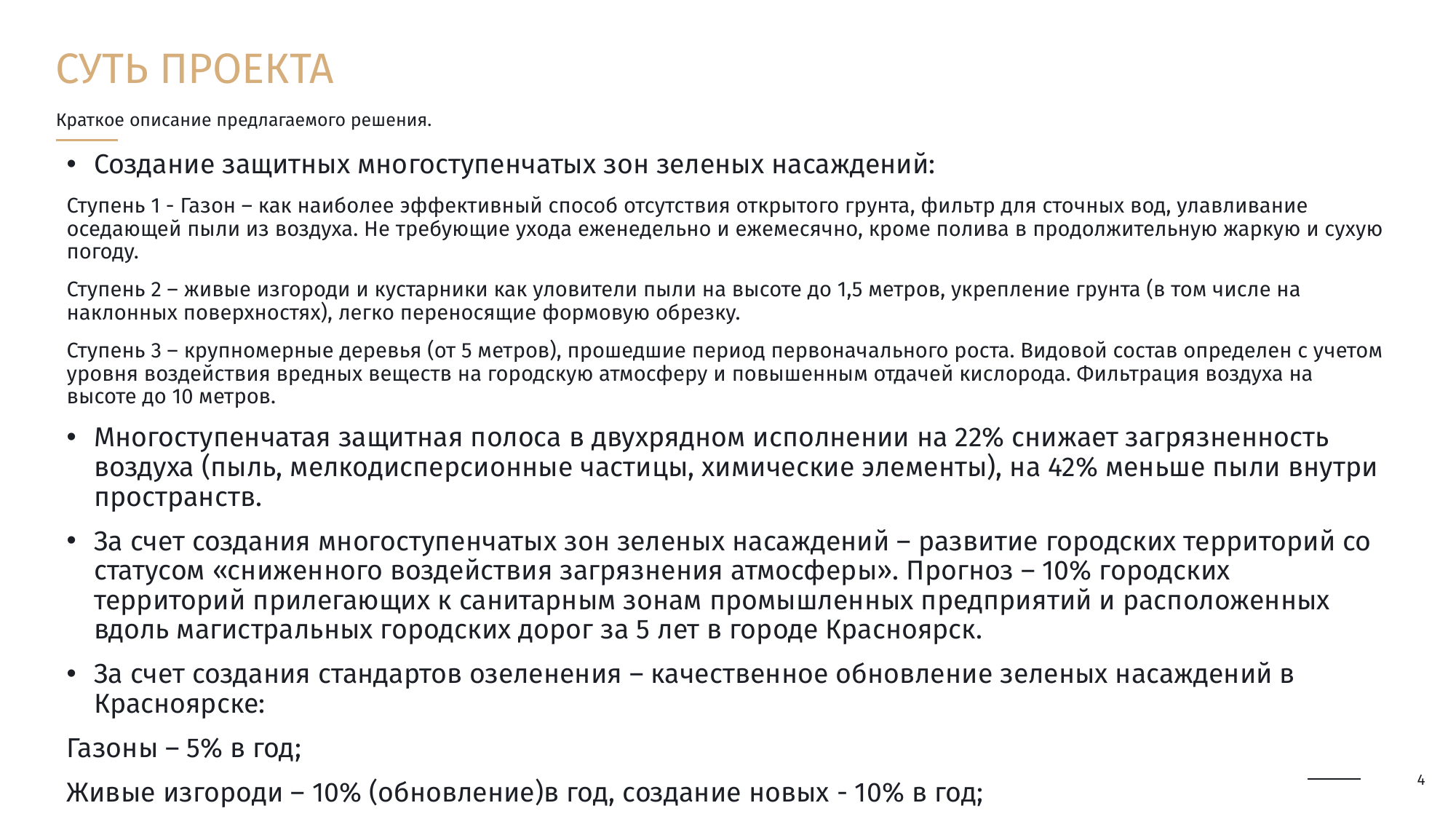

Суть проекта
# Краткое описание предлагаемого решения.
Создание защитных многоступенчатых зон зеленых насаждений:
Ступень 1 - Газон – как наиболее эффективный способ отсутствия открытого грунта, фильтр для сточных вод, улавливание оседающей пыли из воздуха. Не требующие ухода еженедельно и ежемесячно, кроме полива в продолжительную жаркую и сухую погоду.
Ступень 2 – живые изгороди и кустарники как уловители пыли на высоте до 1,5 метров, укрепление грунта (в том числе на наклонных поверхностях), легко переносящие формовую обрезку.
Ступень 3 – крупномерные деревья (от 5 метров), прошедшие период первоначального роста. Видовой состав определен с учетом уровня воздействия вредных веществ на городскую атмосферу и повышенным отдачей кислорода. Фильтрация воздуха на высоте до 10 метров.
Многоступенчатая защитная полоса в двухрядном исполнении на 22% снижает загрязненность воздуха (пыль, мелкодисперсионные частицы, химические элементы), на 42% меньше пыли внутри пространств.
За счет создания многоступенчатых зон зеленых насаждений – развитие городских территорий со статусом «сниженного воздействия загрязнения атмосферы». Прогноз – 10% городских территорий прилегающих к санитарным зонам промышленных предприятий и расположенных вдоль магистральных городских дорог за 5 лет в городе Красноярск.
За счет создания стандартов озеленения – качественное обновление зеленых насаждений в Красноярске:
Газоны – 5% в год;
Живые изгороди – 10% (обновление)в год, создание новых - 10% в год;